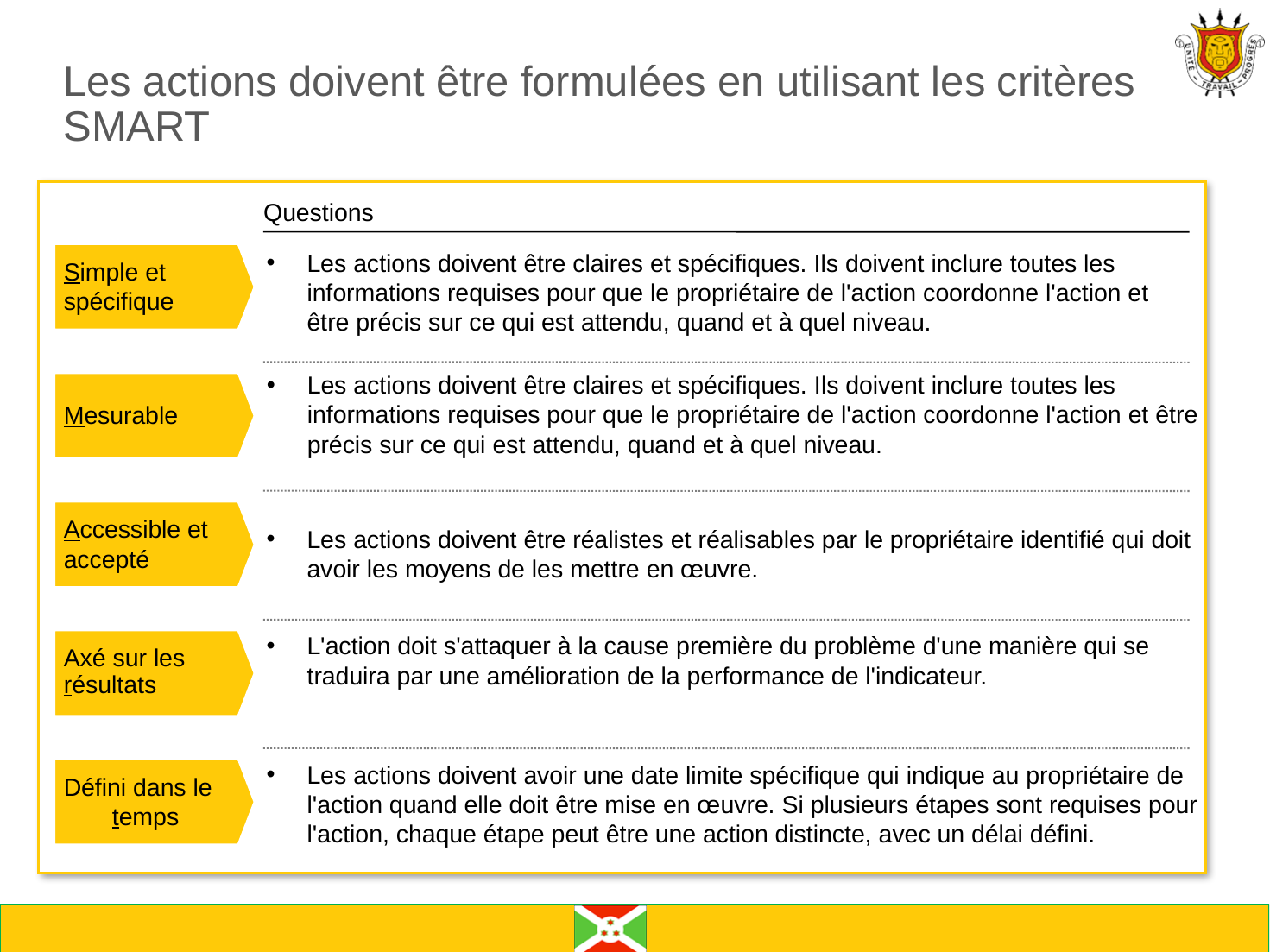

Les actions doivent être formulées en utilisant les critères SMART

Questions

Simple et spécifique
Les actions doivent être claires et spécifiques. Ils doivent inclure toutes les informations requises pour que le propriétaire de l'action coordonne l'action et être précis sur ce qui est attendu, quand et à quel niveau.

Les actions doivent être claires et spécifiques. Ils doivent inclure toutes les informations requises pour que le propriétaire de l'action coordonne l'action et être précis sur ce qui est attendu, quand et à quel niveau.

Mesurable

Accessible et accepté
Les actions doivent être réalistes et réalisables par le propriétaire identifié qui doit avoir les moyens de les mettre en œuvre.

Axé sur les résultats
L'action doit s'attaquer à la cause première du problème d'une manière qui se traduira par une amélioration de la performance de l'indicateur.

Défini dans le temps
Les actions doivent avoir une date limite spécifique qui indique au propriétaire de l'action quand elle doit être mise en œuvre. Si plusieurs étapes sont requises pour l'action, chaque étape peut être une action distincte, avec un délai défini.
La liste d’indicateurs initiale doit être testée par rapport aux critères SMART.